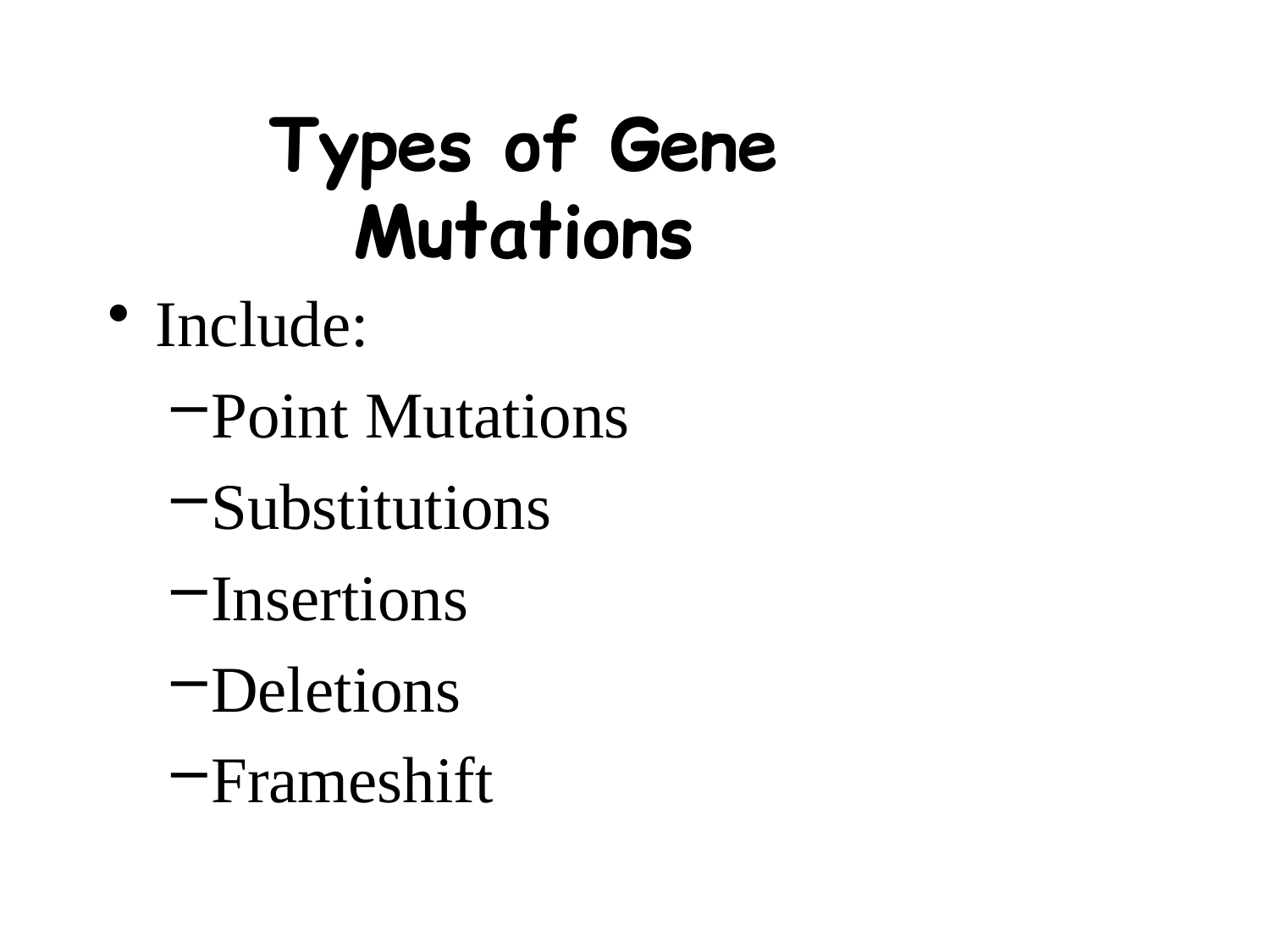

# Types of Gene Mutations
Include:
Point Mutations
Substitutions
Insertions
Deletions
Frameshift